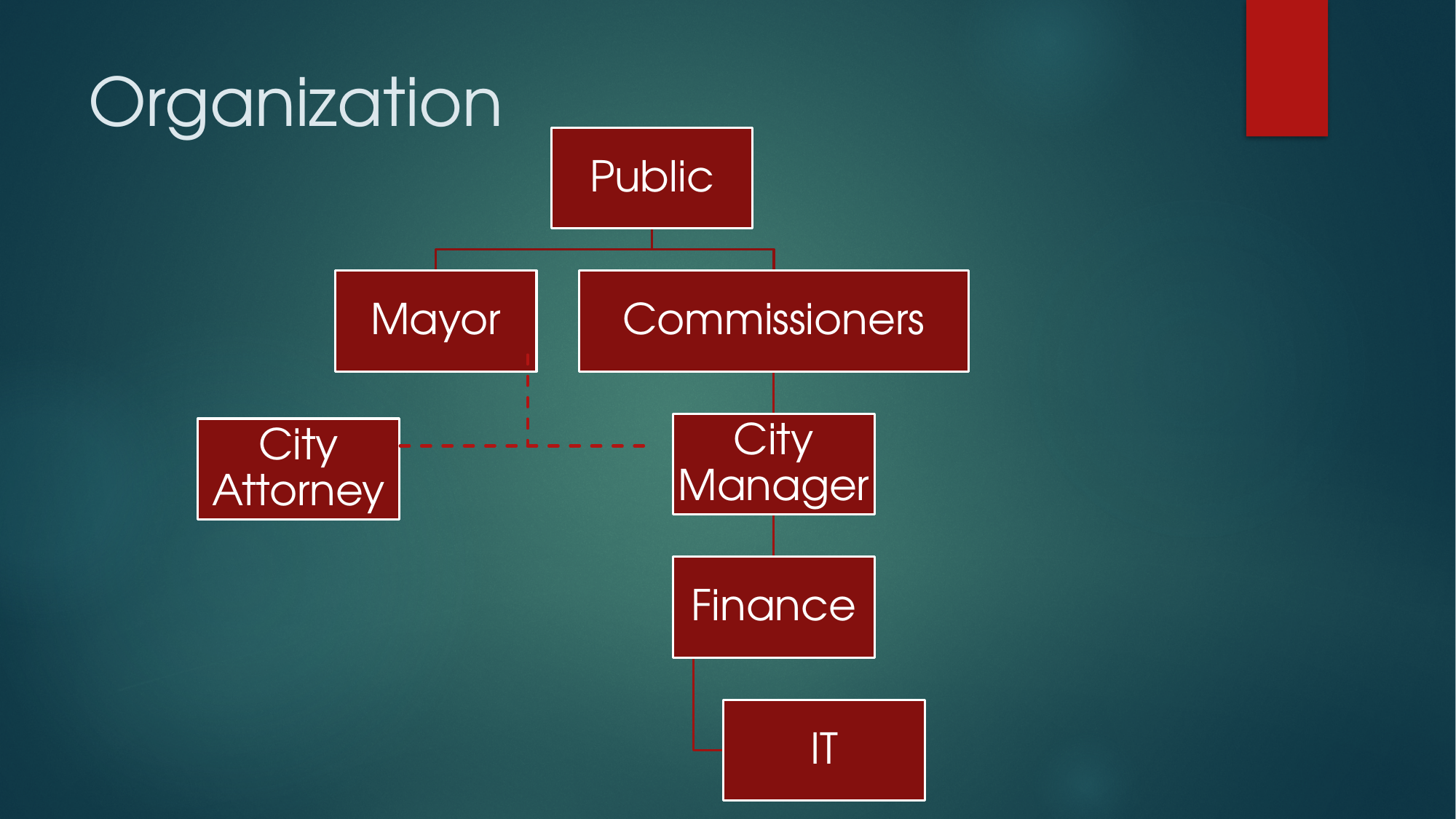

# Organization
Public
Mayor
Commissioners
City Manager
Finance
IT
City Attorney